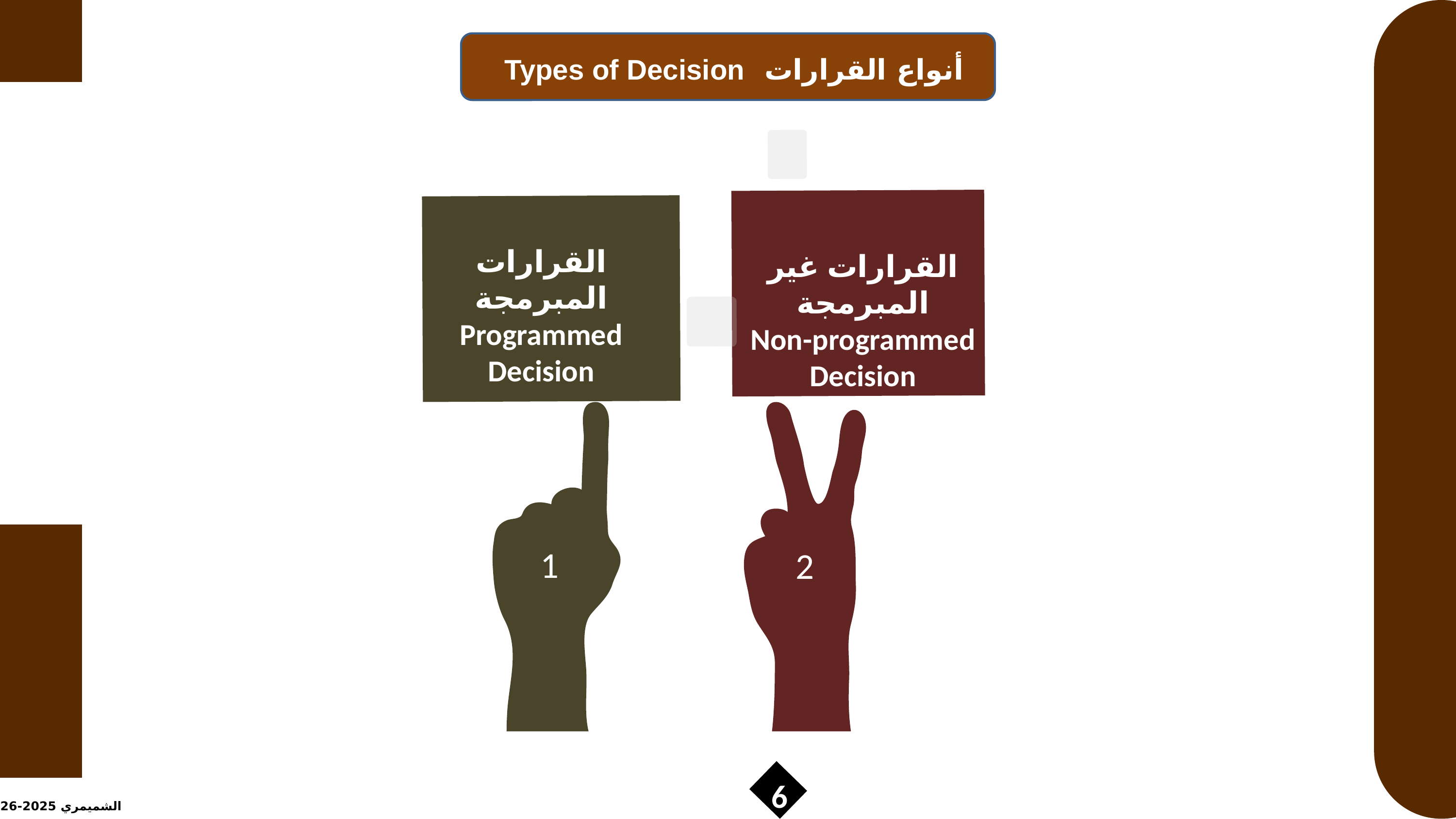

أنواع القرارات  Types of Decision

القرارات المبرمجة
Programmed Decision
القرارات غير المبرمجة
Non-programmed Decision

1
2

6
الشميمري 2025-2026